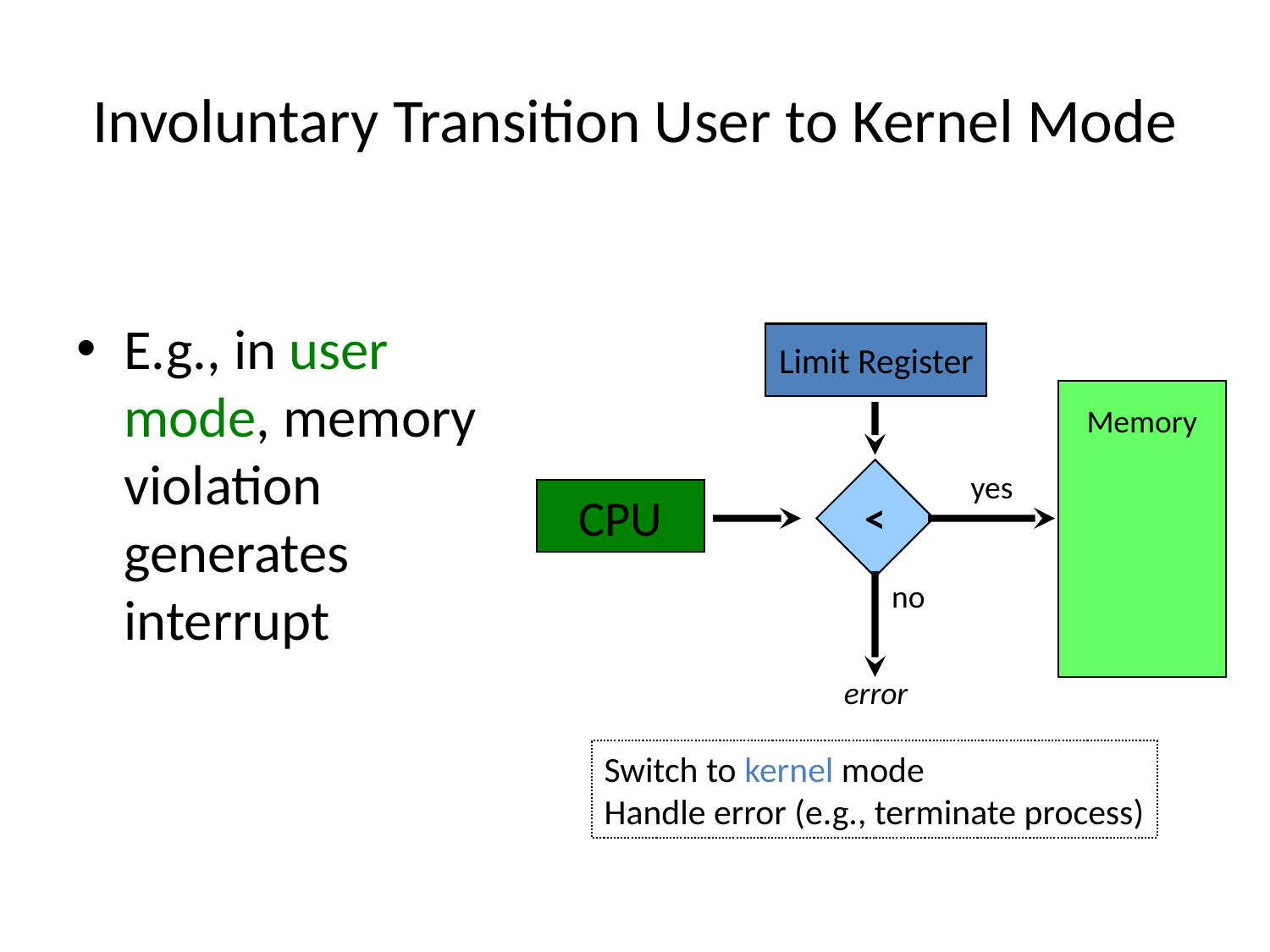

# Involuntary Transition User to Kernel Mode
E.g., in user mode, memory violation generates interrupt
Limit Register

Memory

yes

CPU
<

no

error
Switch to kernel mode
Handle error (e.g., terminate process)